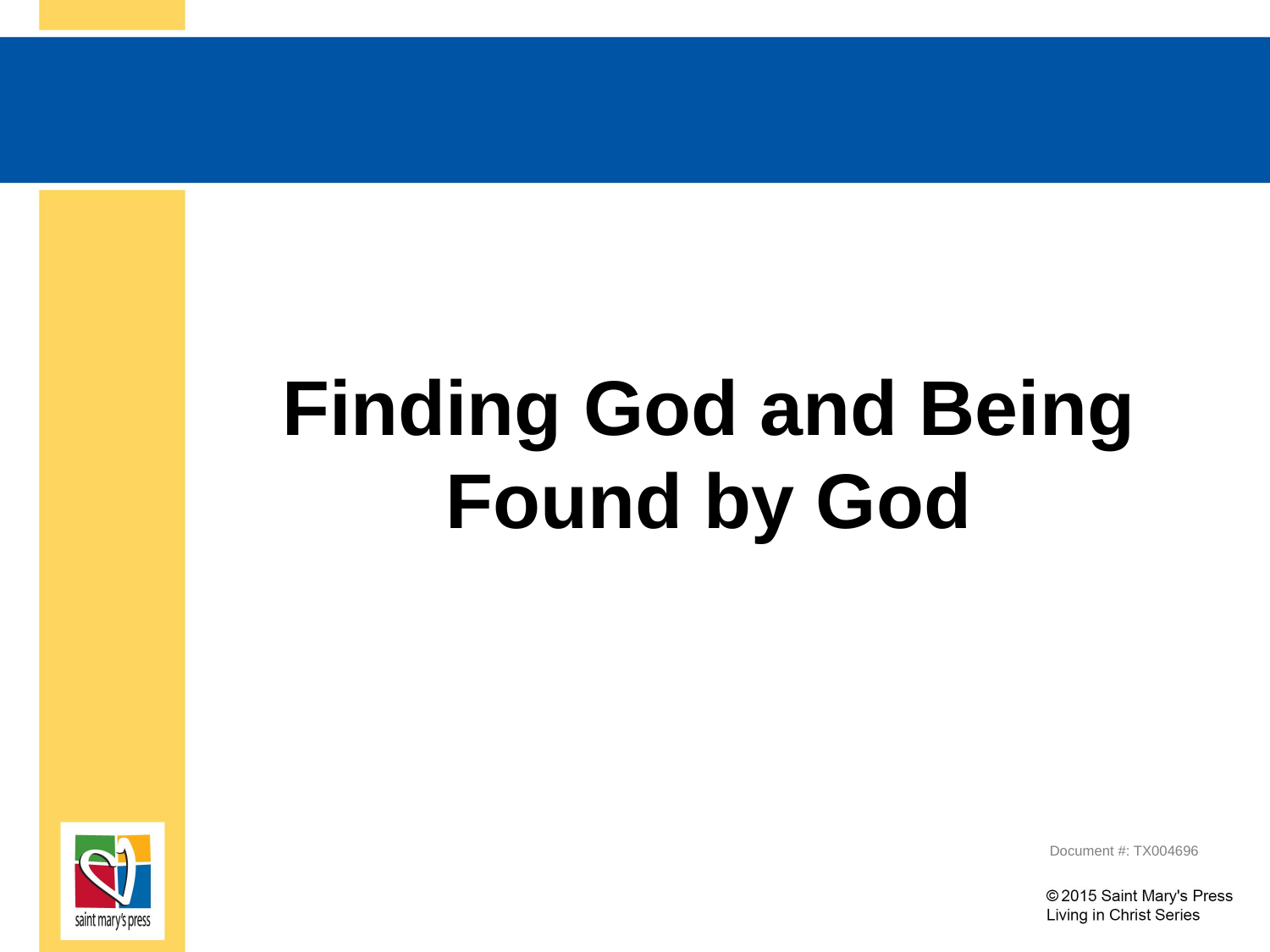

# Finding God and Being Found by God
Document #: TX004696